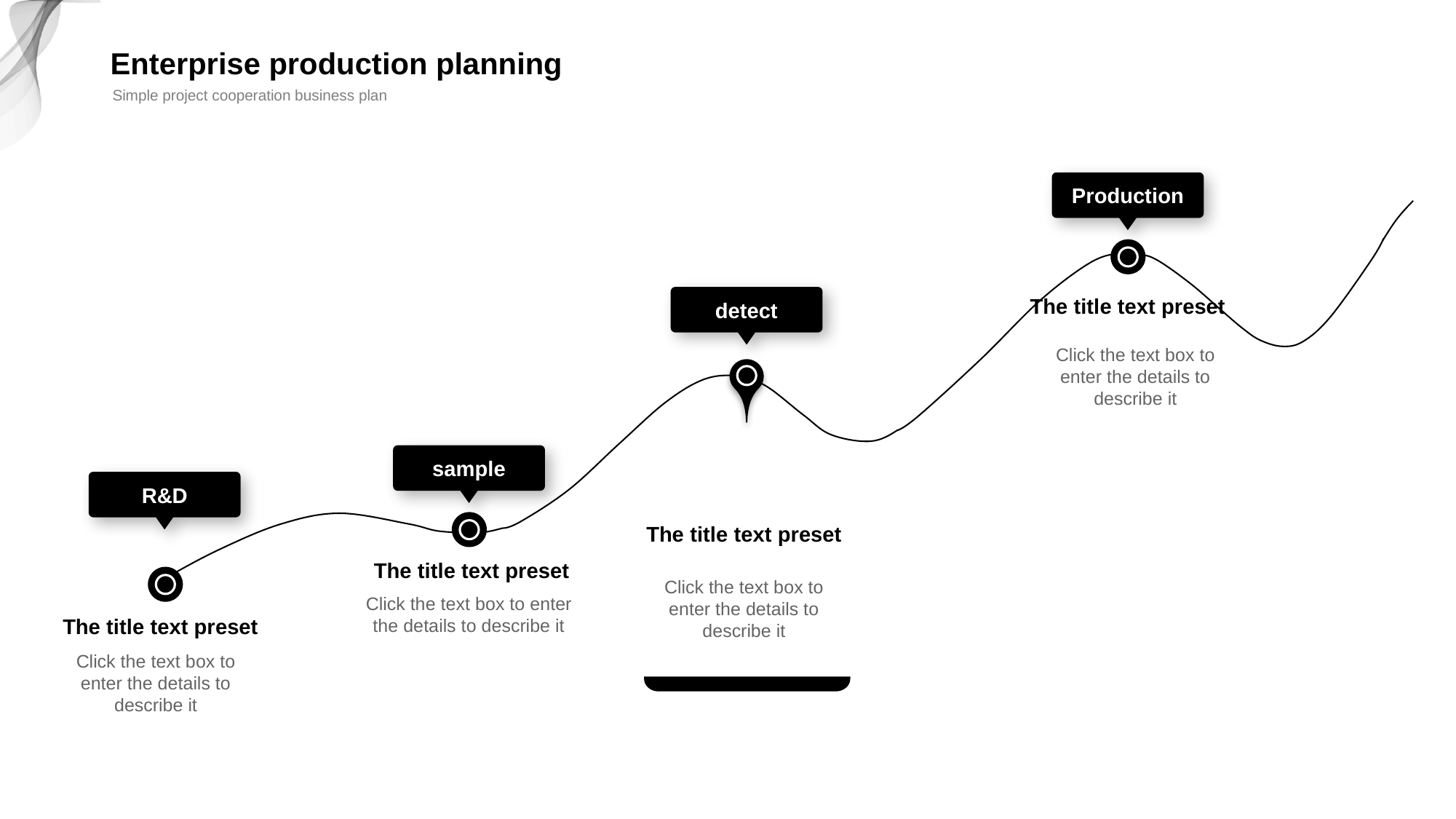

Enterprise production planning
Simple project cooperation business plan

Production

detect
The title text preset
Click the text box to enter the details to describe it

sample

R&D

The title text preset
The title text preset
Click the text box to enter the details to describe it

Click the text box to enter the details to describe it
The title text preset
Click the text box to enter the details to describe it